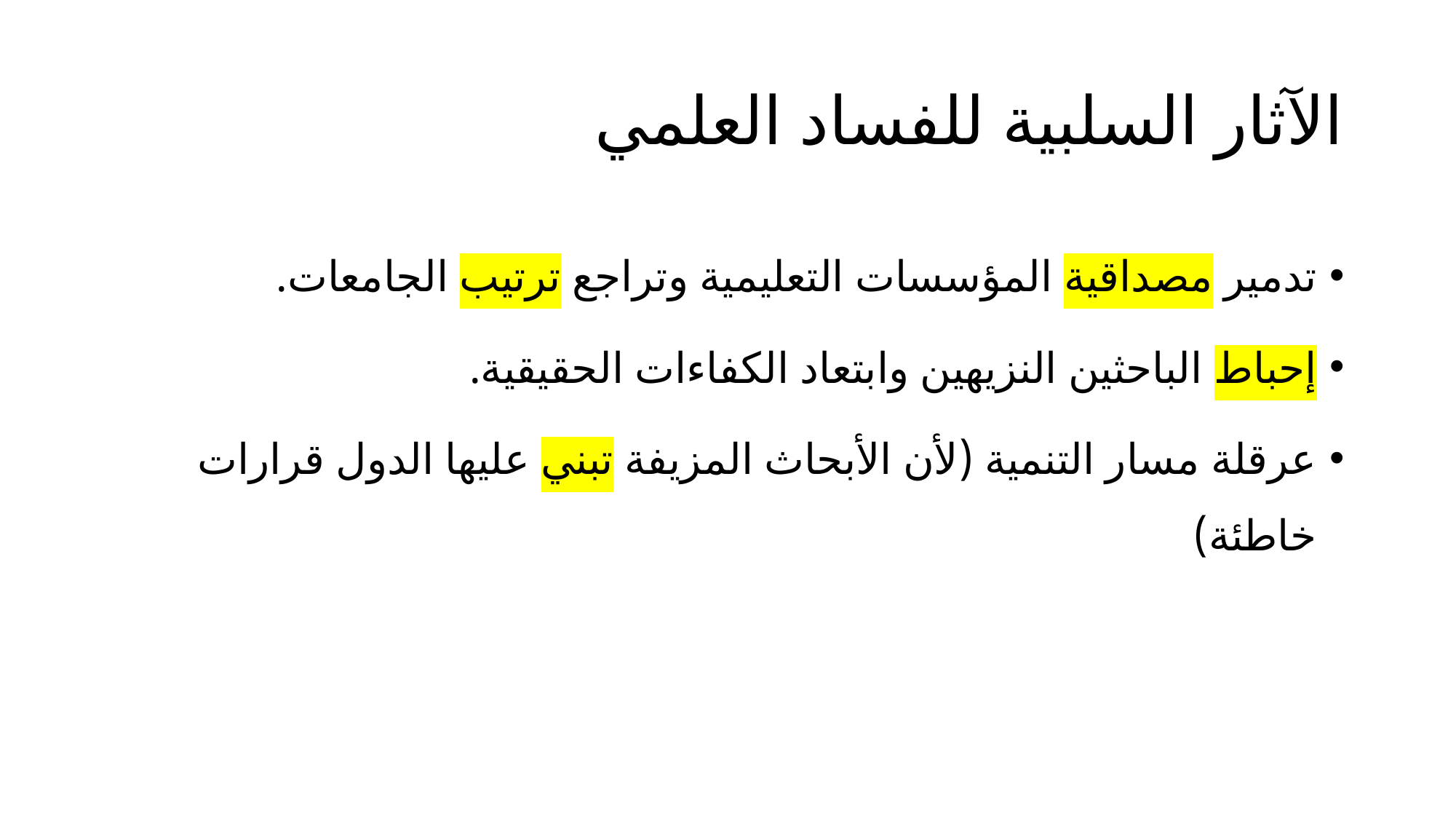

# الآثار السلبية للفساد العلمي
تدمير مصداقية المؤسسات التعليمية وتراجع ترتيب الجامعات.
إحباط الباحثين النزيهين وابتعاد الكفاءات الحقيقية.
عرقلة مسار التنمية (لأن الأبحاث المزيفة تبني عليها الدول قرارات خاطئة)